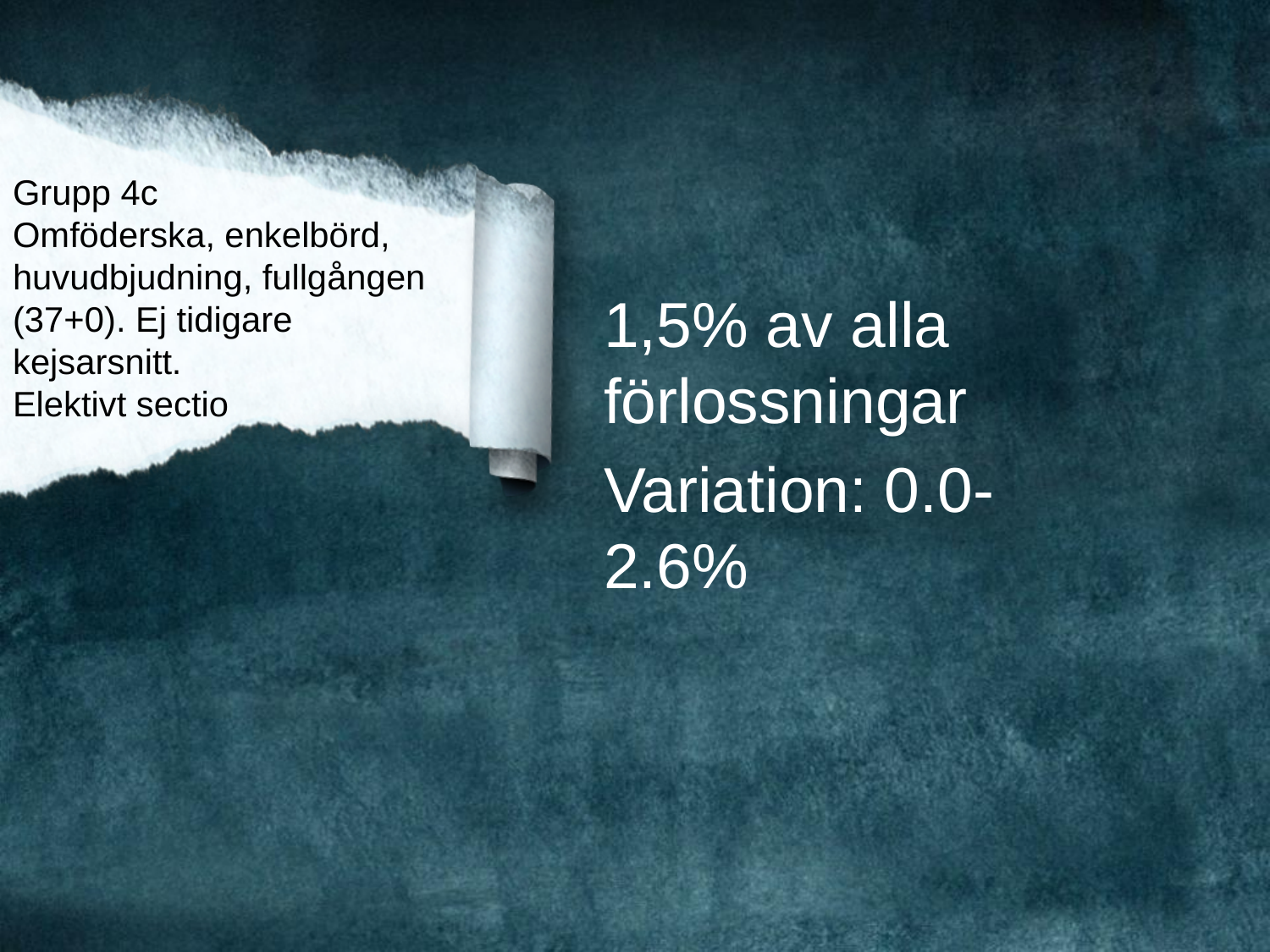

# Grupp 4c Omföderska, enkelbörd, huvudbjudning, fullgången (37+0). Ej tidigare kejsarsnitt. Elektivt sectio
1,5% av alla förlossningar
Variation: 0.0-2.6%